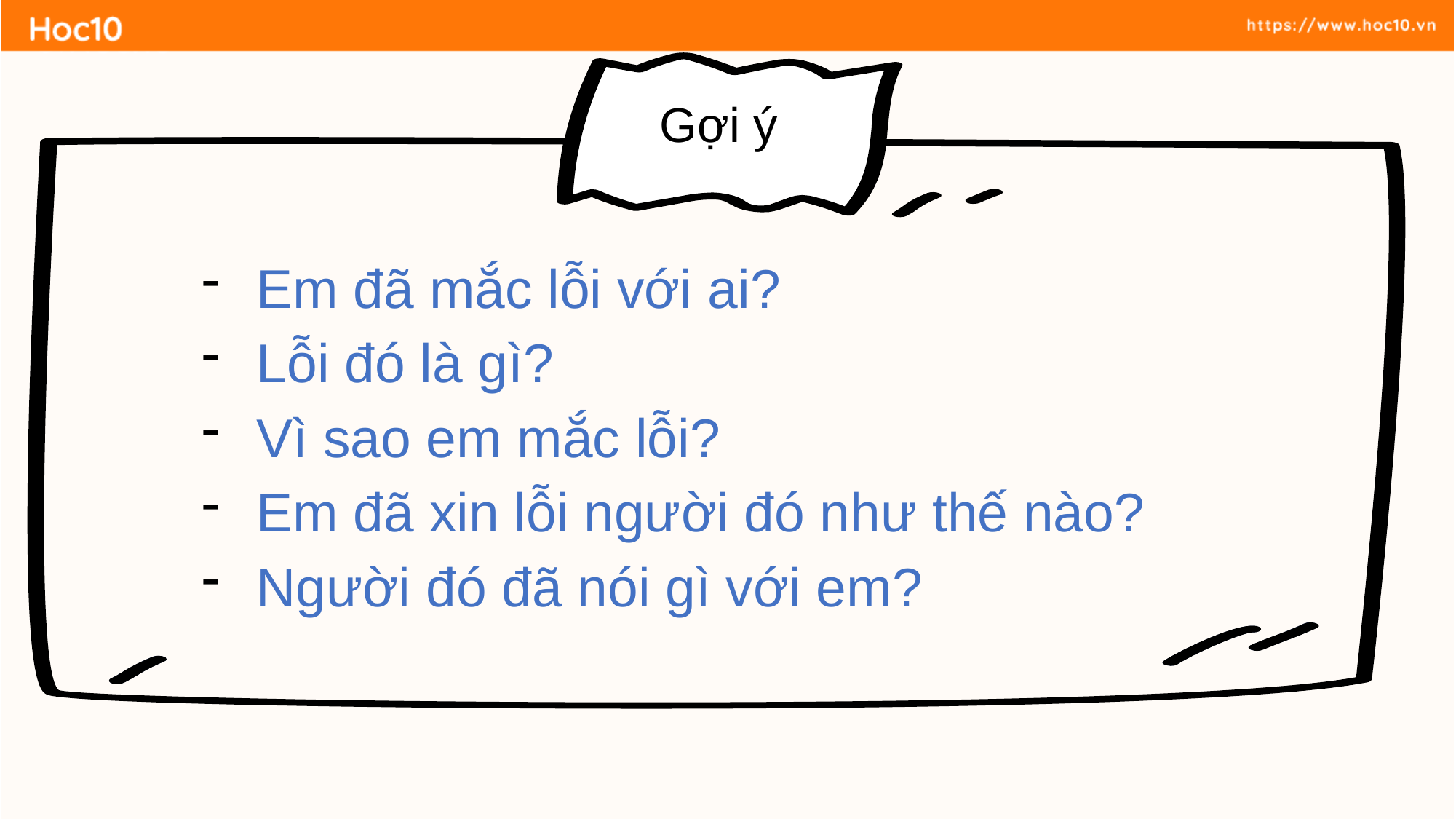

Gợi ý
Em đã mắc lỗi với ai?
Lỗi đó là gì?
Vì sao em mắc lỗi?
Em đã xin lỗi người đó như thế nào?
Người đó đã nói gì với em?